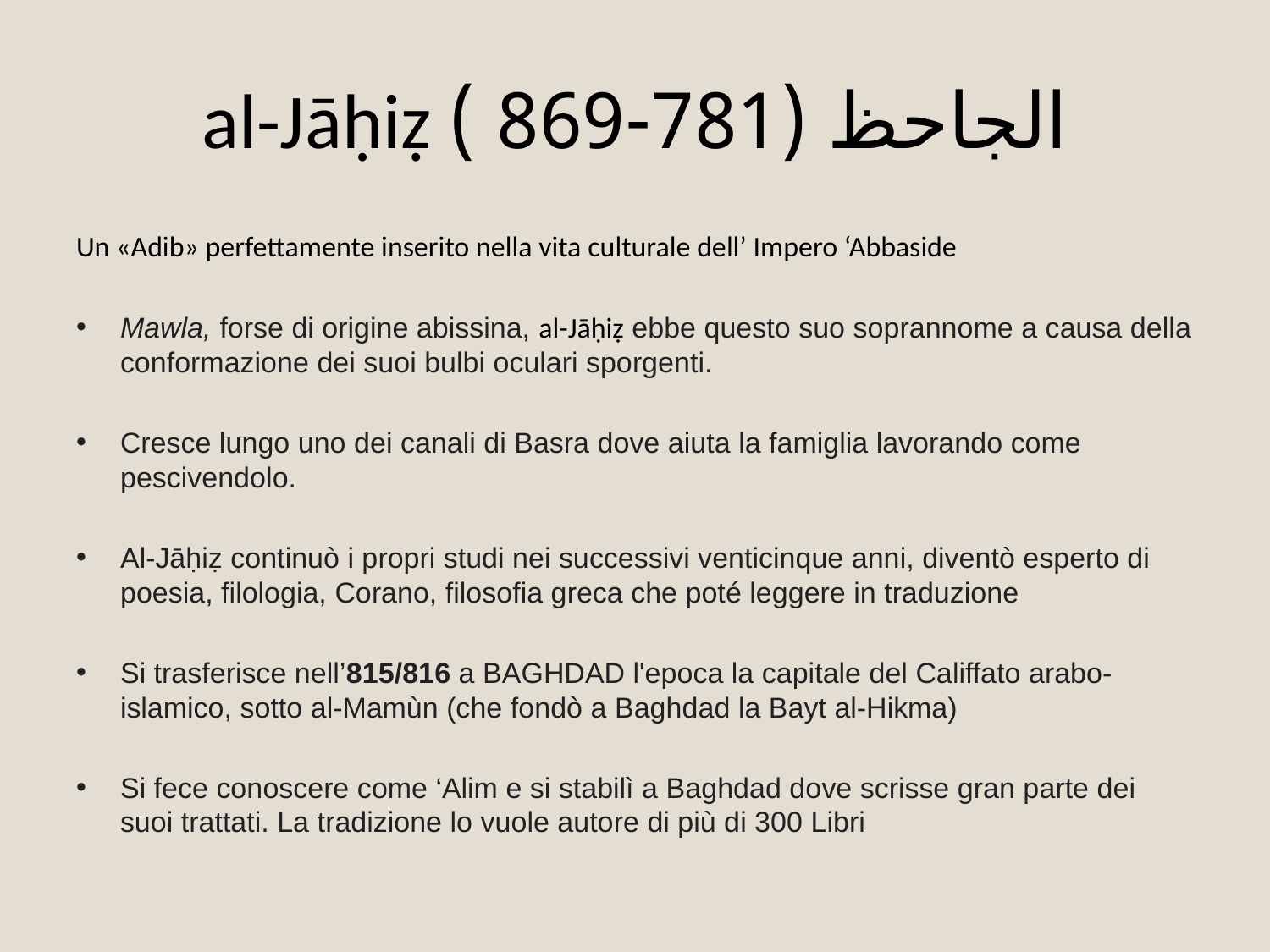

# al-Jāḥiẓ الجاحظ (781-869 )
Un «Adib» perfettamente inserito nella vita culturale dell’ Impero ‘Abbaside

Mawla, forse di origine abissina, al-Jāḥiẓ ebbe questo suo soprannome a causa della conformazione dei suoi bulbi oculari sporgenti.

Cresce lungo uno dei canali di Basra dove aiuta la famiglia lavorando come pescivendolo.

Al-Jāḥiẓ continuò i propri studi nei successivi venticinque anni, diventò esperto di poesia, filologia, Corano, filosofia greca che poté leggere in traduzione

Si trasferisce nell’815/816 a BAGHDAD l'epoca la capitale del Califfato arabo-islamico, sotto al-Mamùn (che fondò a Baghdad la Bayt al-Hikma)

Si fece conoscere come ‘Alim e si stabilì a Baghdad dove scrisse gran parte dei suoi trattati. La tradizione lo vuole autore di più di 300 Libri